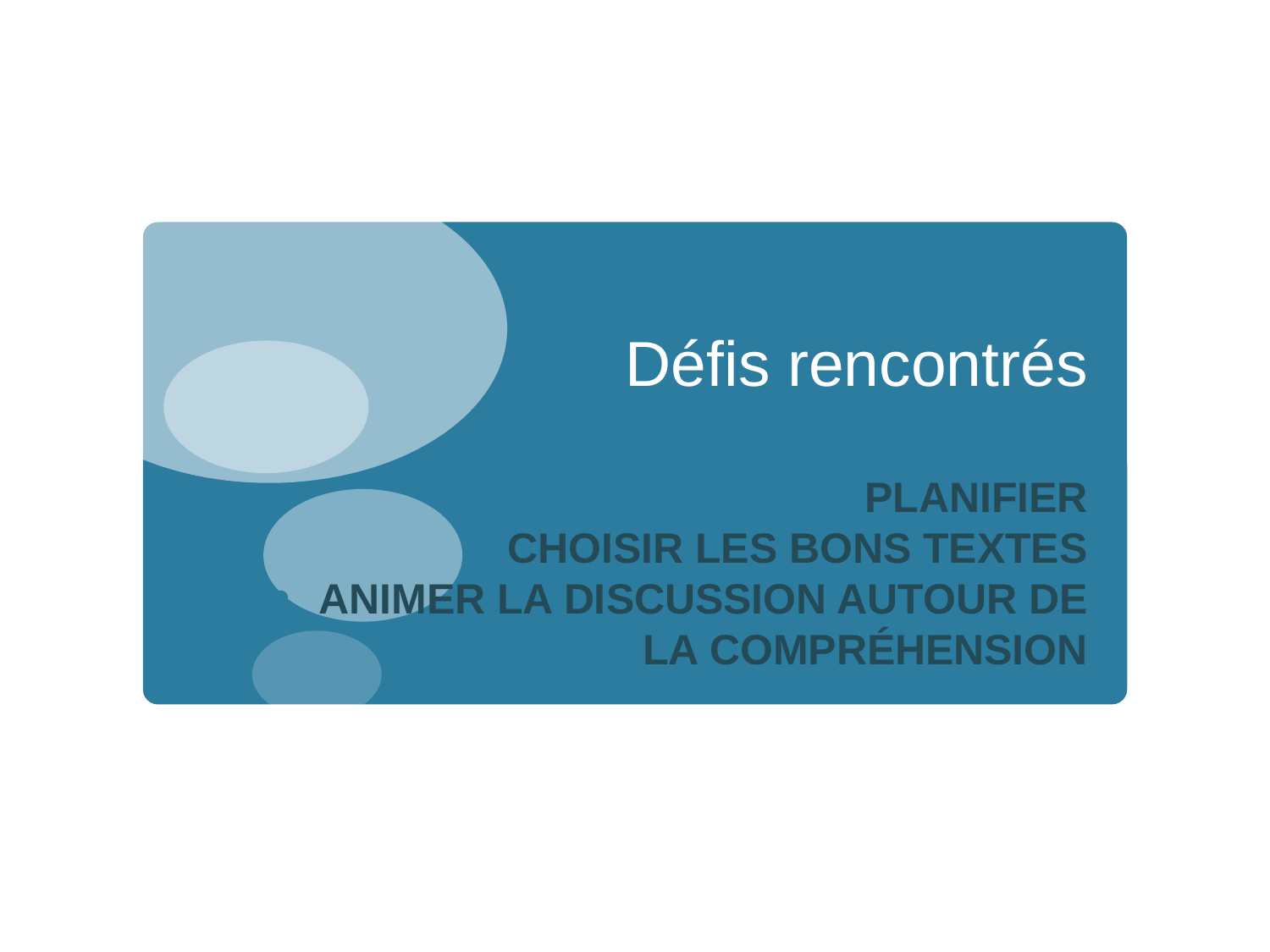

# Défis rencontrés
PLANIFIER
CHOISIR LES BONS TEXTES
ANIMER LA DISCUSSION AUTOUR DE LA COMPRÉHENSION